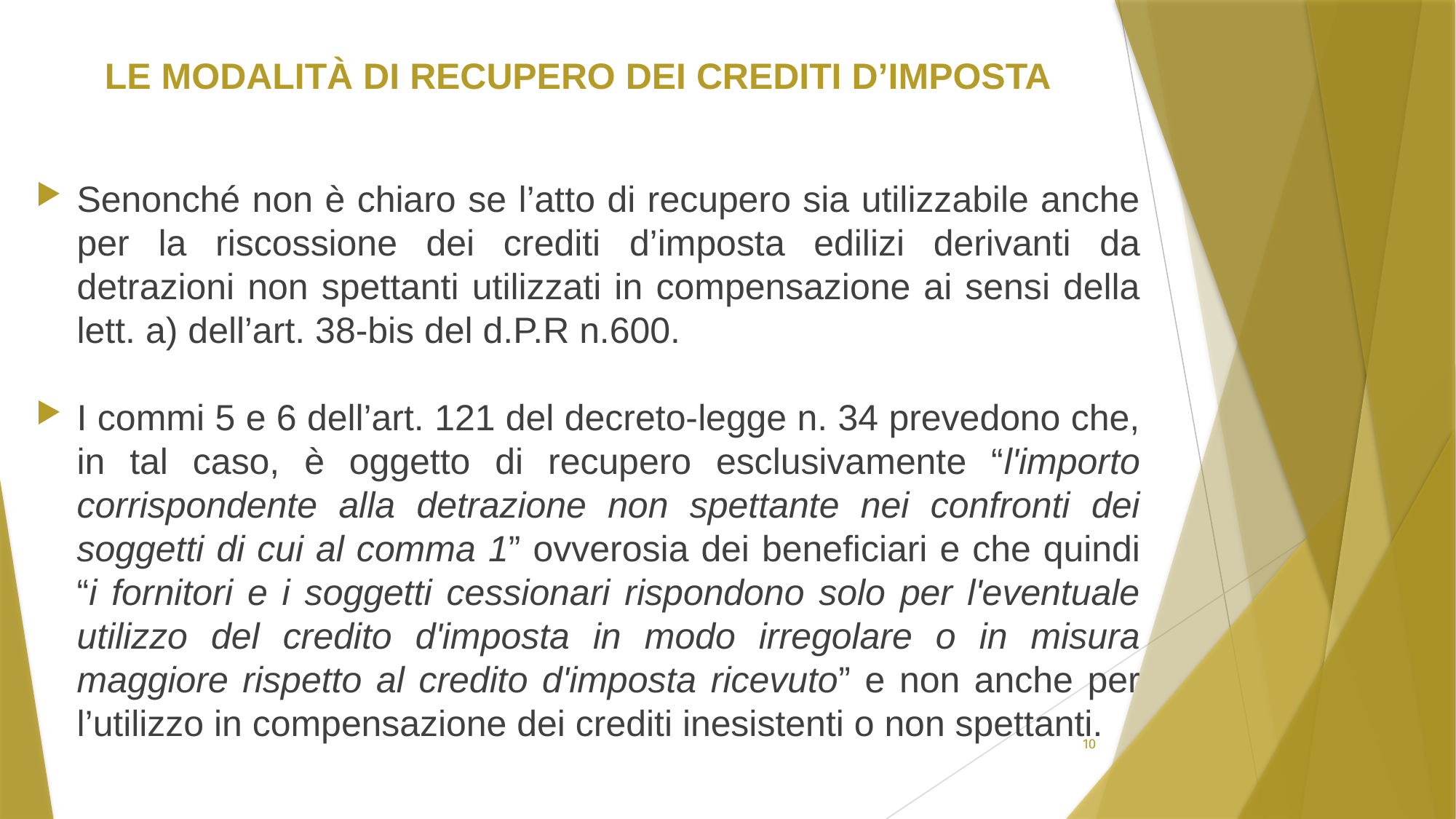

# Le modalità di recupero dei crediti d’imposta

Senonché non è chiaro se l’atto di recupero sia utilizzabile anche per la riscossione dei crediti d’imposta edilizi derivanti da detrazioni non spettanti utilizzati in compensazione ai sensi della lett. a) dell’art. 38-bis del d.P.R n.600.

I commi 5 e 6 dell’art. 121 del decreto-legge n. 34 prevedono che, in tal caso, è oggetto di recupero esclusivamente “l'importo corrispondente alla detrazione non spettante nei confronti dei soggetti di cui al comma 1” ovverosia dei beneficiari e che quindi “i fornitori e i soggetti cessionari rispondono solo per l'eventuale utilizzo del credito d'imposta in modo irregolare o in misura maggiore rispetto al credito d'imposta ricevuto” e non anche per l’utilizzo in compensazione dei crediti inesistenti o non spettanti.
10